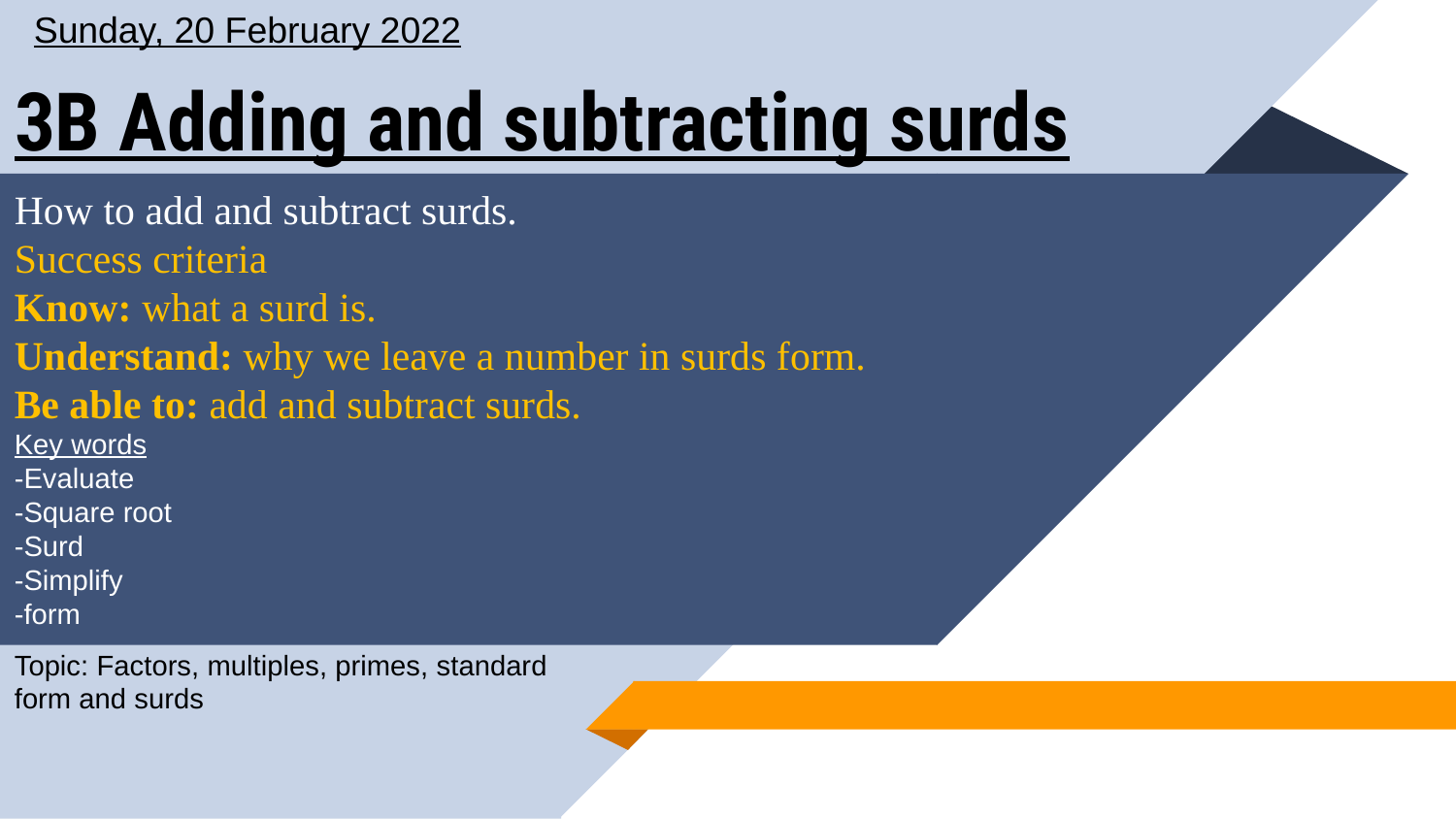

Sunday, 20 February 2022
How to add and subtract surds.
Success criteria
Know: what a surd is.
Understand: why we leave a number in surds form.
Be able to: add and subtract surds.
# 3B Adding and subtracting surds
Key words
-Evaluate
-Square root
-Surd
-Simplify
-form
Topic: Factors, multiples, primes, standard form and surds